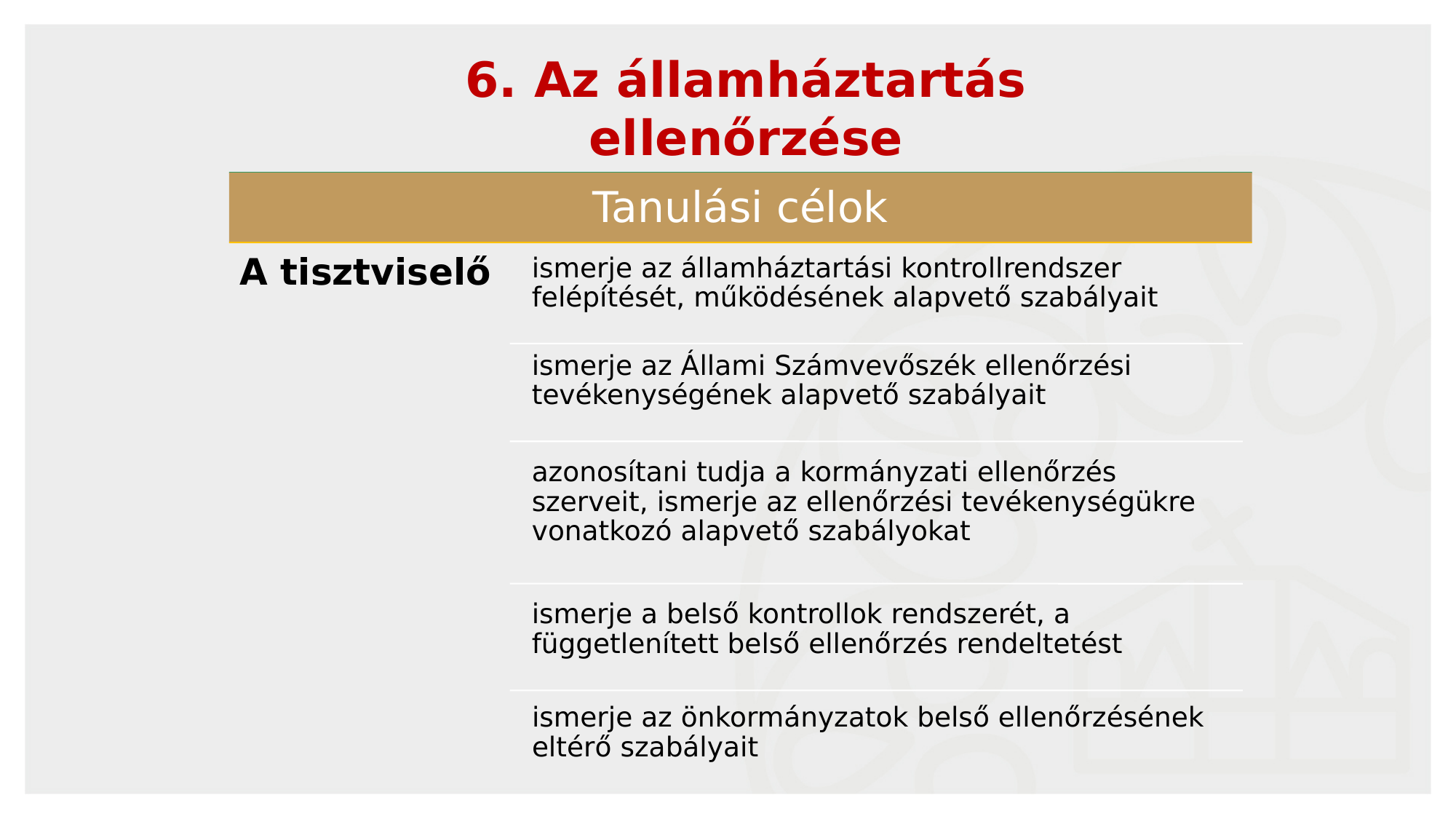

52
6. Az államháztartás ellenőrzése

Tanulási célok
A tisztviselő
ismerje az államháztartási kontrollrendszer felépítését, működésének alapvető szabályait
ismerje az Állami Számvevőszék ellenőrzési tevékenységének alapvető szabályait
azonosítani tudja a kormányzati ellenőrzés szerveit, ismerje az ellenőrzési tevékenységükre vonatkozó alapvető szabályokat
ismerje a belső kontrollok rendszerét, a függetlenített belső ellenőrzés rendeltetést
ismerje az önkormányzatok belső ellenőrzésének eltérő szabályait